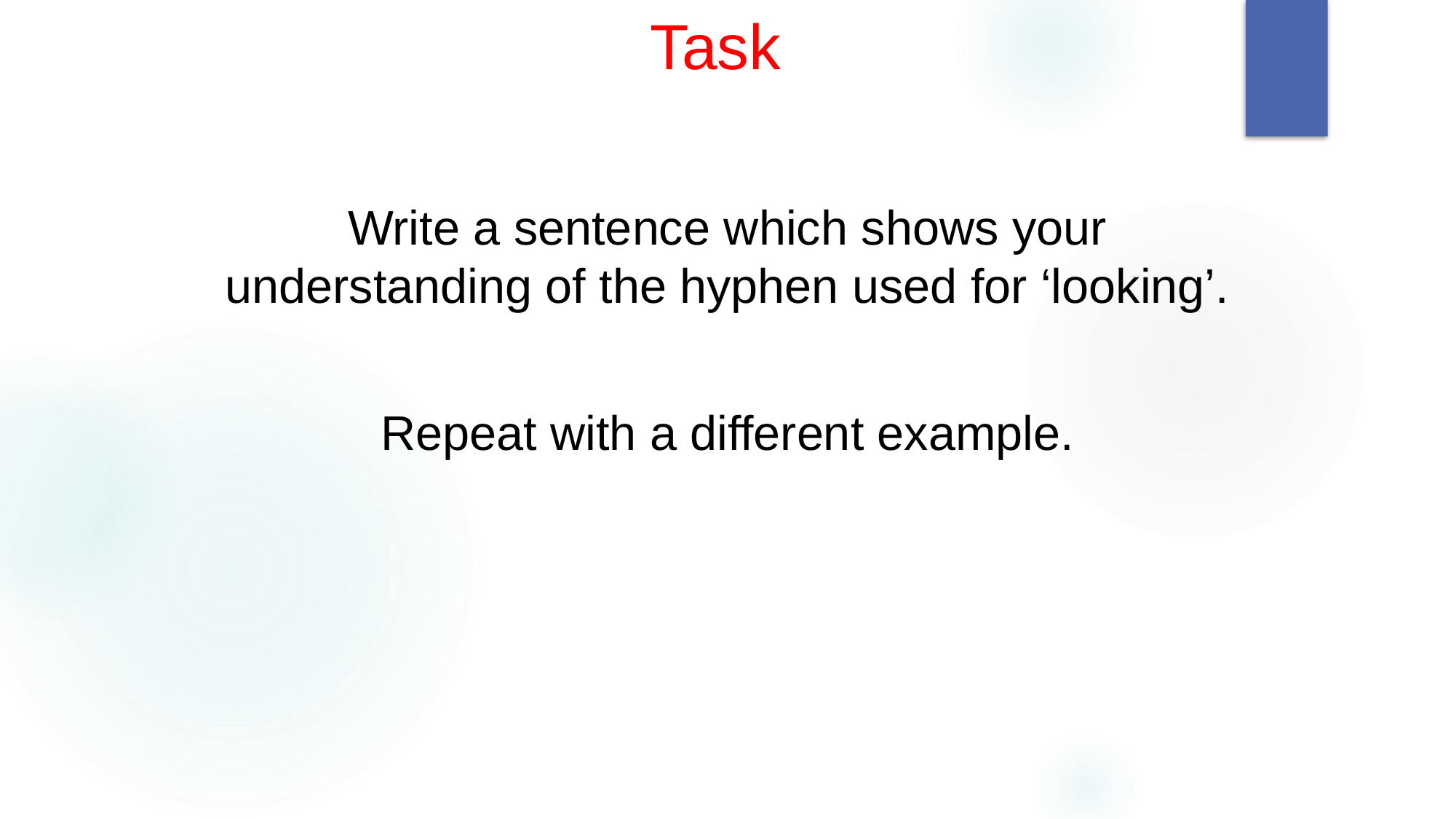

# Task
Write a sentence which shows your understanding of the hyphen used for ‘looking’.

Repeat with a different example.